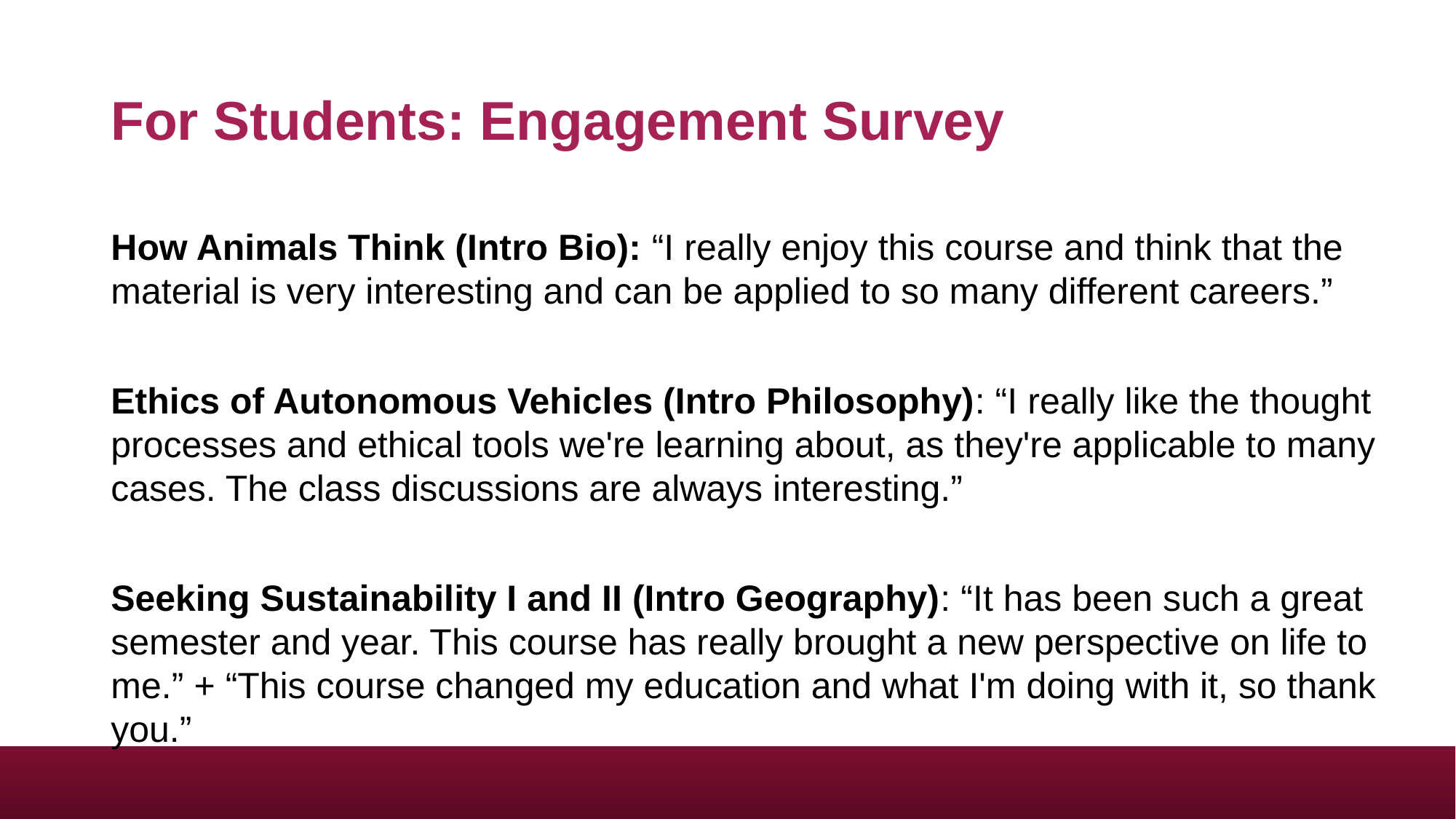

# For Students: Engagement Survey
How Animals Think (Intro Bio): “I really enjoy this course and think that the material is very interesting and can be applied to so many different careers.”

Ethics of Autonomous Vehicles (Intro Philosophy): “I really like the thought processes and ethical tools we're learning about, as they're applicable to many cases. The class discussions are always interesting.”

Seeking Sustainability I and II (Intro Geography): “It has been such a great semester and year. This course has really brought a new perspective on life to me.” + “This course changed my education and what I'm doing with it, so thank you.”